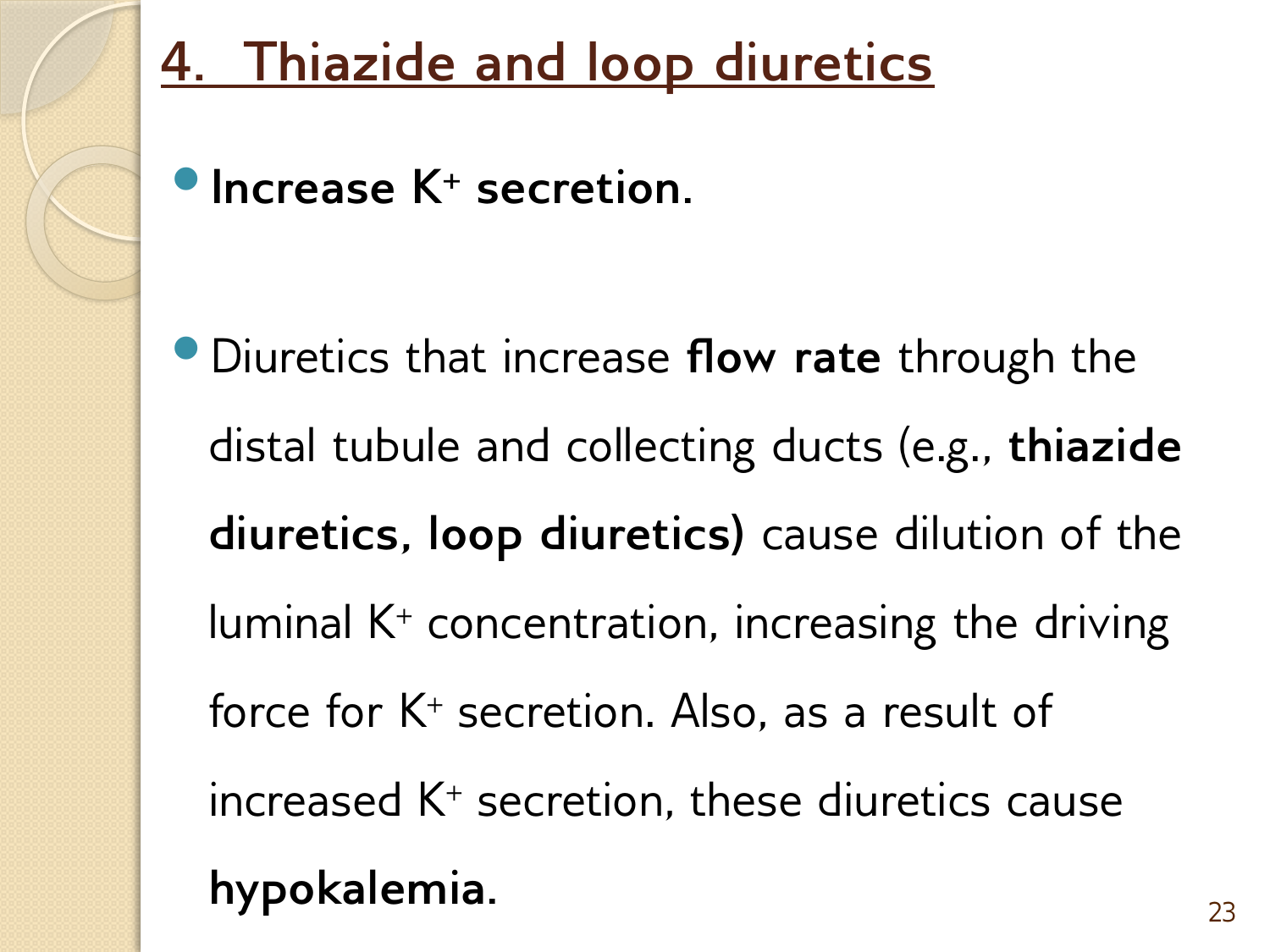

# 4.  Thiazide and loop diuretics
Increase K+ secretion.

Diuretics that increase flow rate through the distal tubule and collecting ducts (e.g., thiazide diuretics, loop diuretics) cause dilution of the luminal K+ concentration, increasing the driving force for K+ secretion. Also, as a result of increased K+ secretion, these diuretics cause hypokalemia.
23